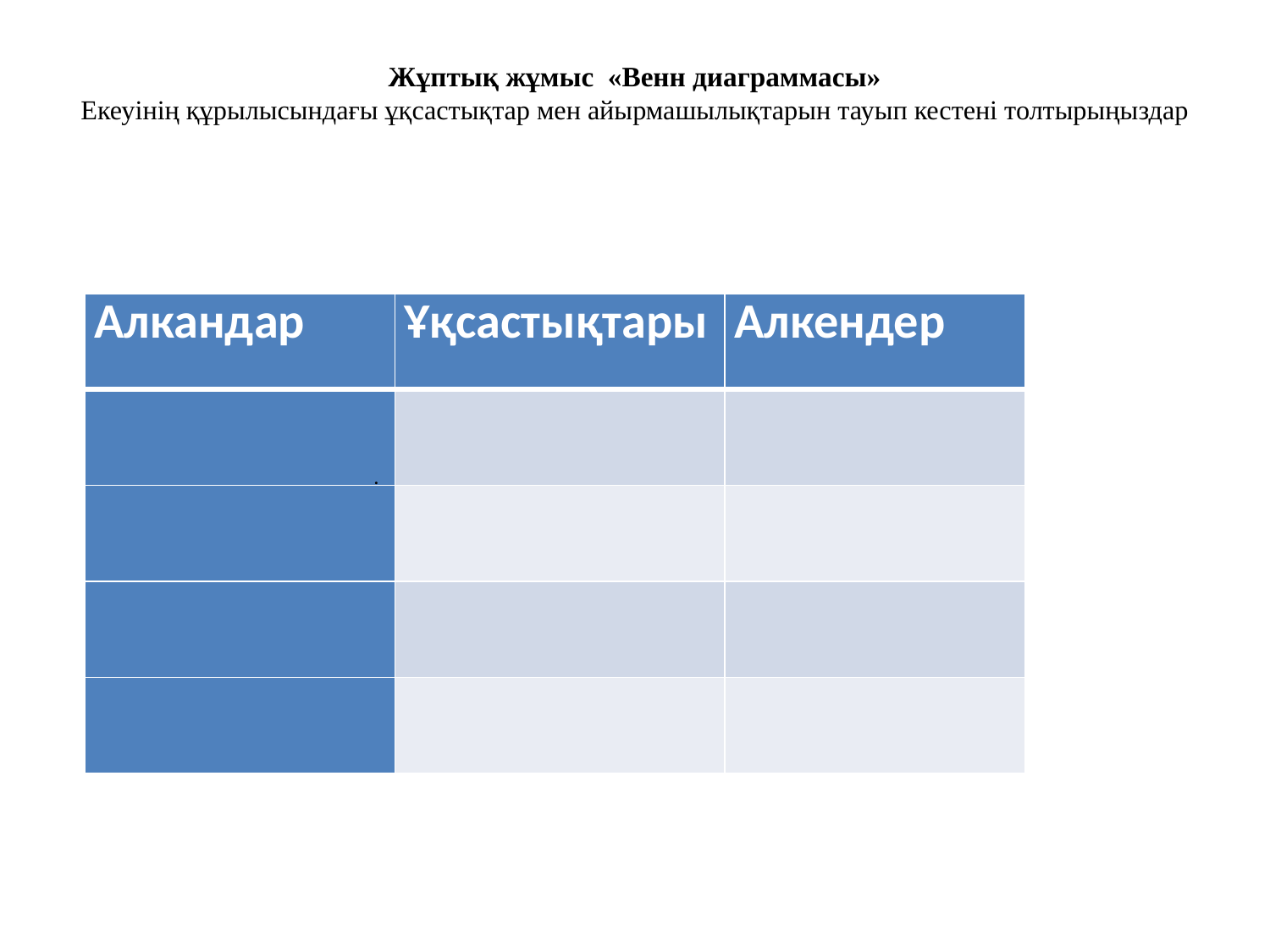

# Жұптық жұмыс  «Венн диаграммасы» Екеуінің құрылысындағы ұқсастықтар мен айырмашылықтарын тауып кестені толтырыңыздар
| Алкандар | Ұқсастықтары | Алкендер |
| --- | --- | --- |
|  |  |  |
|  |  |  |
|  |  |  |
|  |  |  |
.